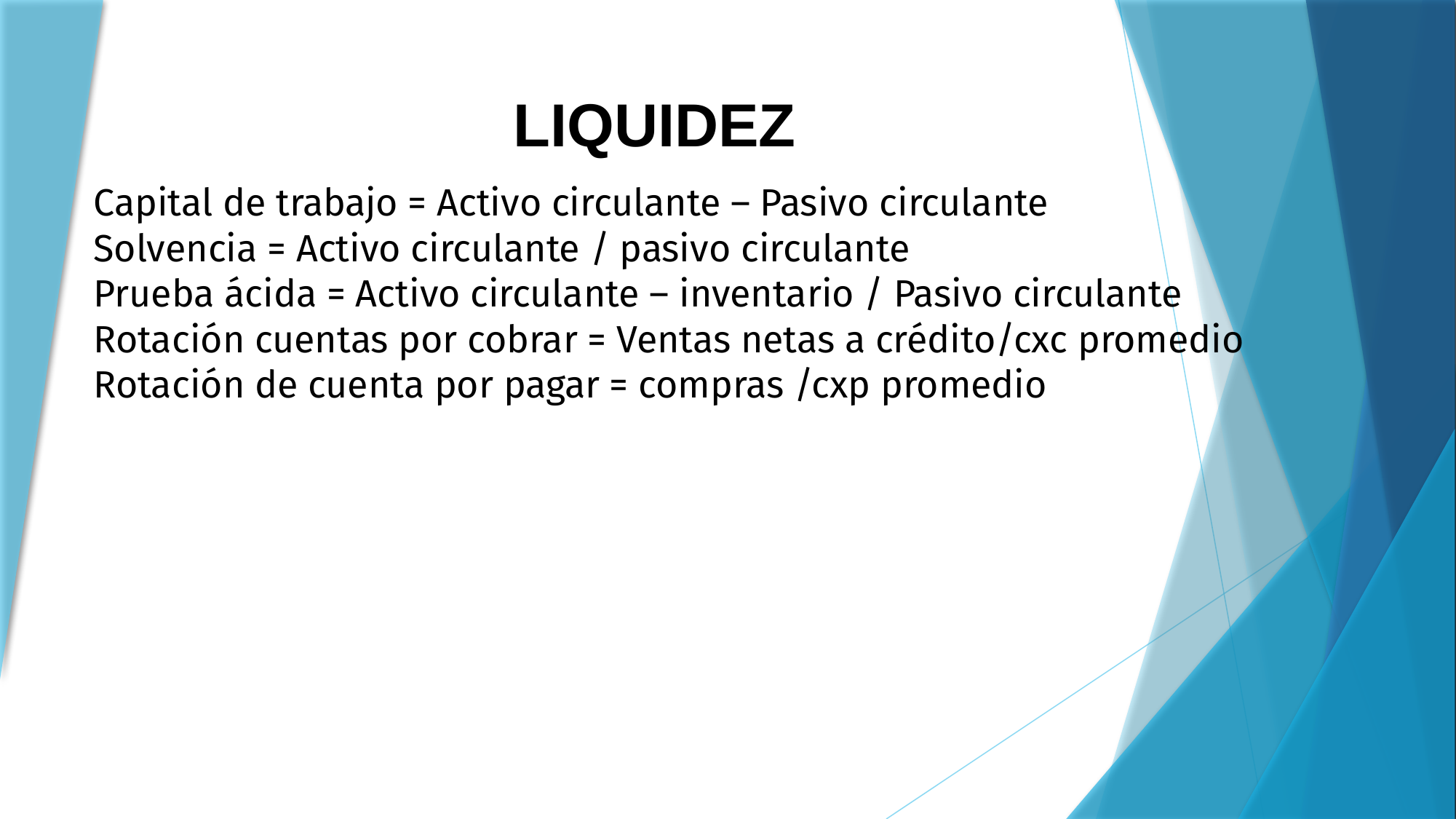

LIQUIDEZ
Capital de trabajo = Activo circulante – Pasivo circulante
Solvencia = Activo circulante / pasivo circulante
Prueba ácida = Activo circulante – inventario / Pasivo circulante
Rotación cuentas por cobrar = Ventas netas a crédito/cxc promedio
Rotación de cuenta por pagar = compras /cxp promedio